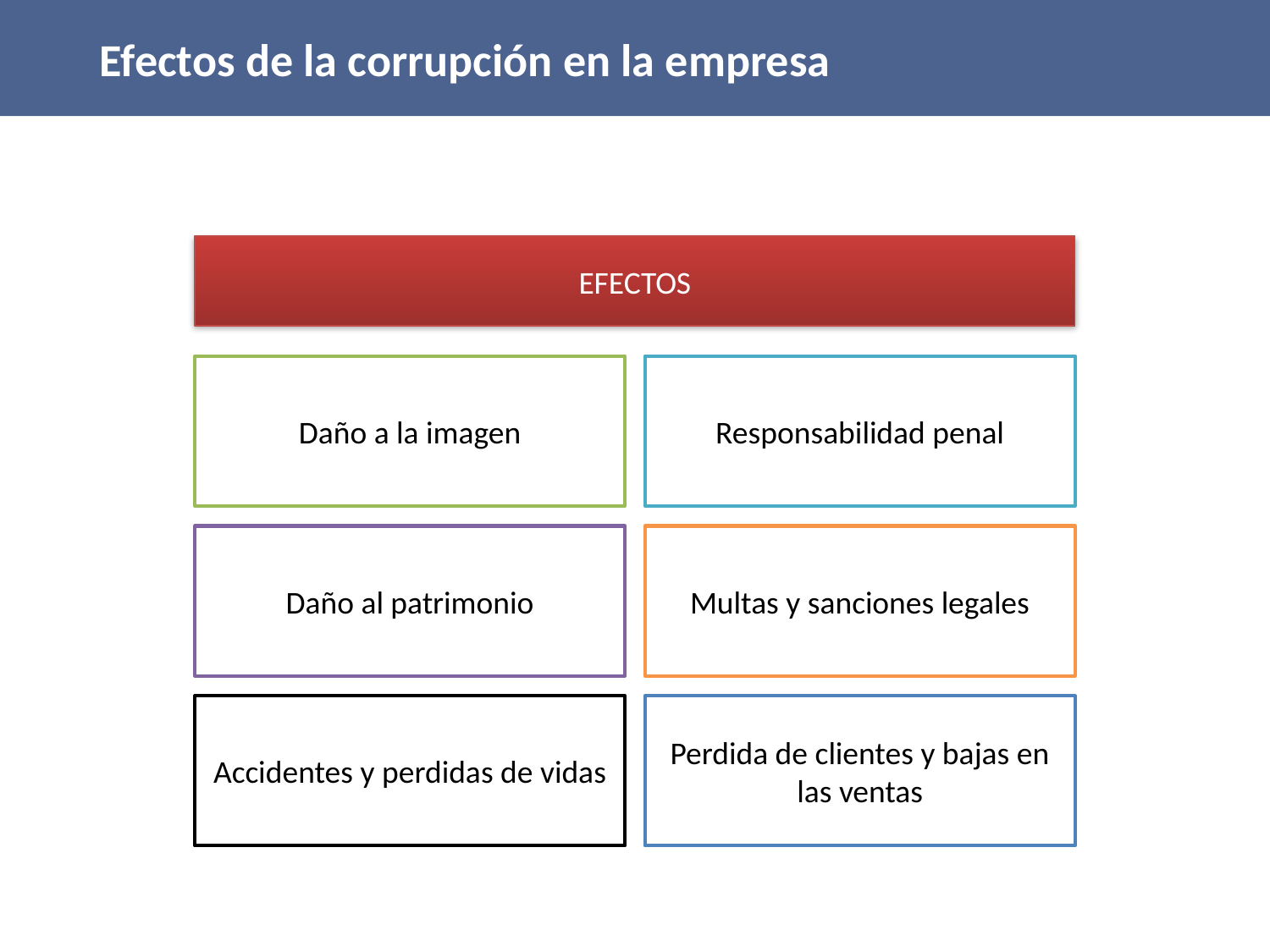

Efectos de la corrupción en la empresa
EFECTOS
Daño a la imagen
Responsabilidad penal
Daño al patrimonio
Multas y sanciones legales
Accidentes y perdidas de vidas
Perdida de clientes y bajas en las ventas